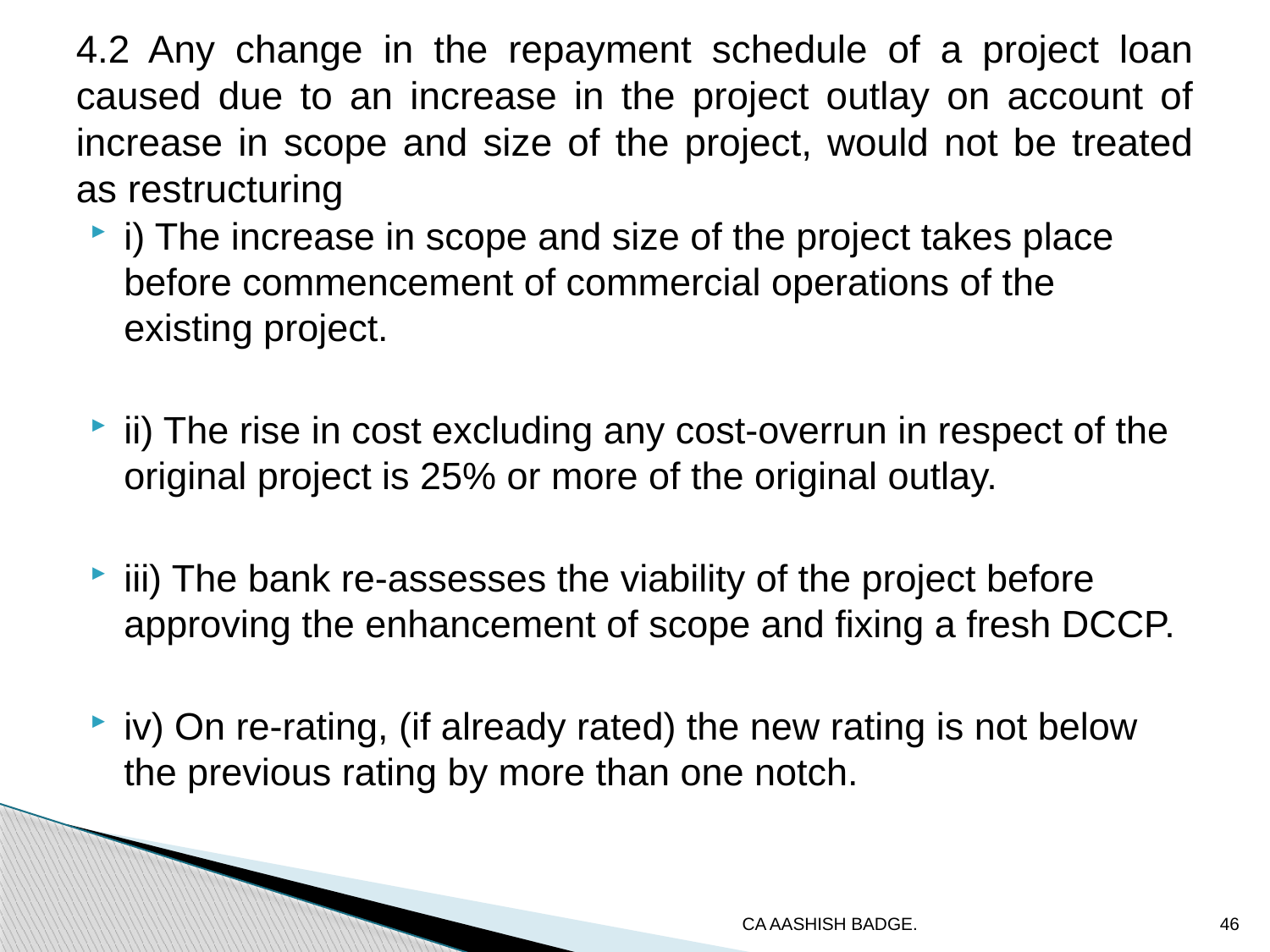

# 4.2 Any change in the repayment schedule of a project loan caused due to an increase in the project outlay on account of increase in scope and size of the project, would not be treated as restructuring
i) The increase in scope and size of the project takes place before commencement of commercial operations of the existing project.

ii) The rise in cost excluding any cost-overrun in respect of the original project is 25% or more of the original outlay.

iii) The bank re-assesses the viability of the project before approving the enhancement of scope and fixing a fresh DCCP.

iv) On re-rating, (if already rated) the new rating is not below the previous rating by more than one notch.
CA AASHISH BADGE.
46